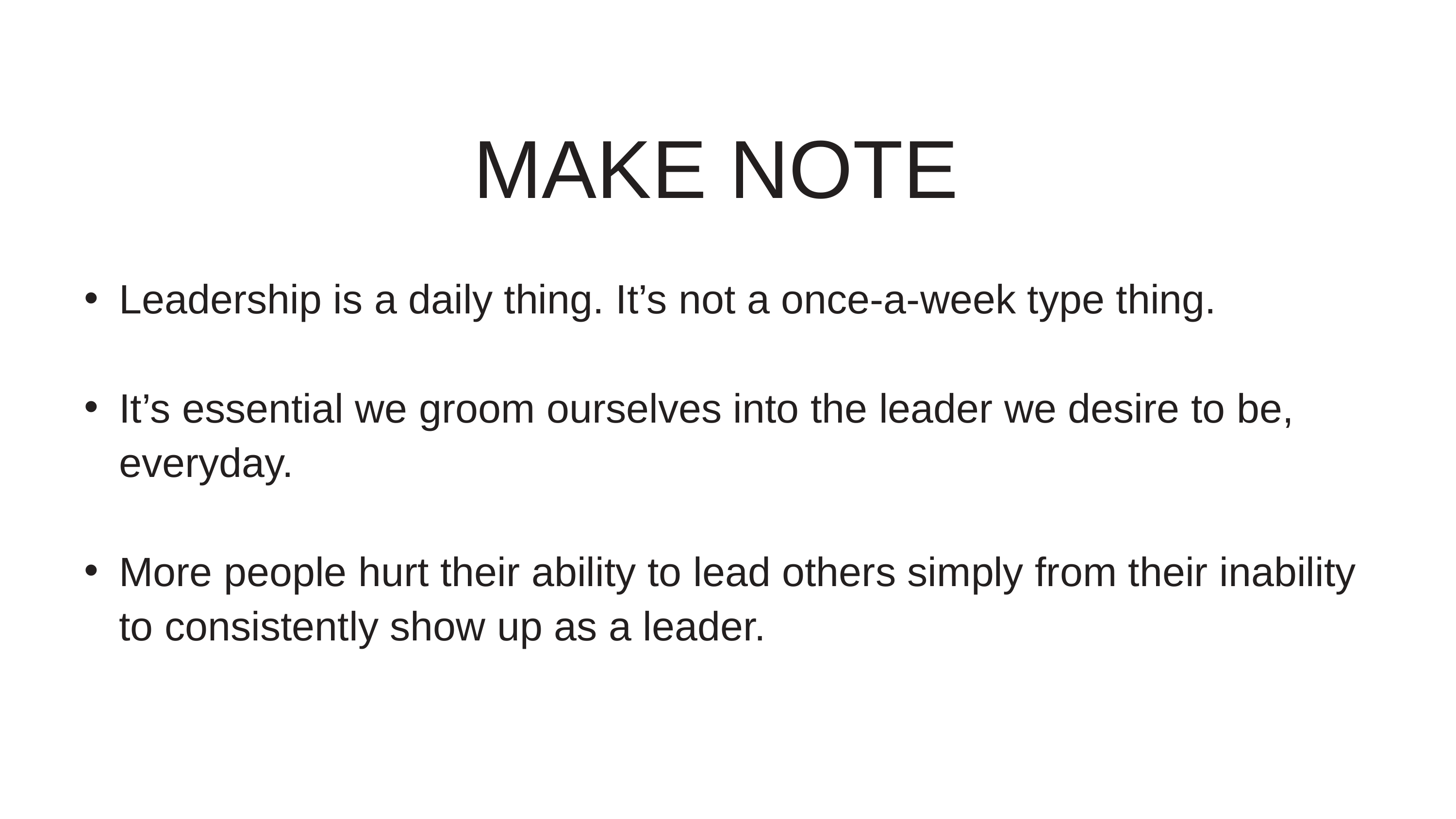

MAKE NOTE
Leadership is a daily thing. It’s not a once-a-week type thing.

It’s essential we groom ourselves into the leader we desire to be, everyday.

More people hurt their ability to lead others simply from their inability to consistently show up as a leader.